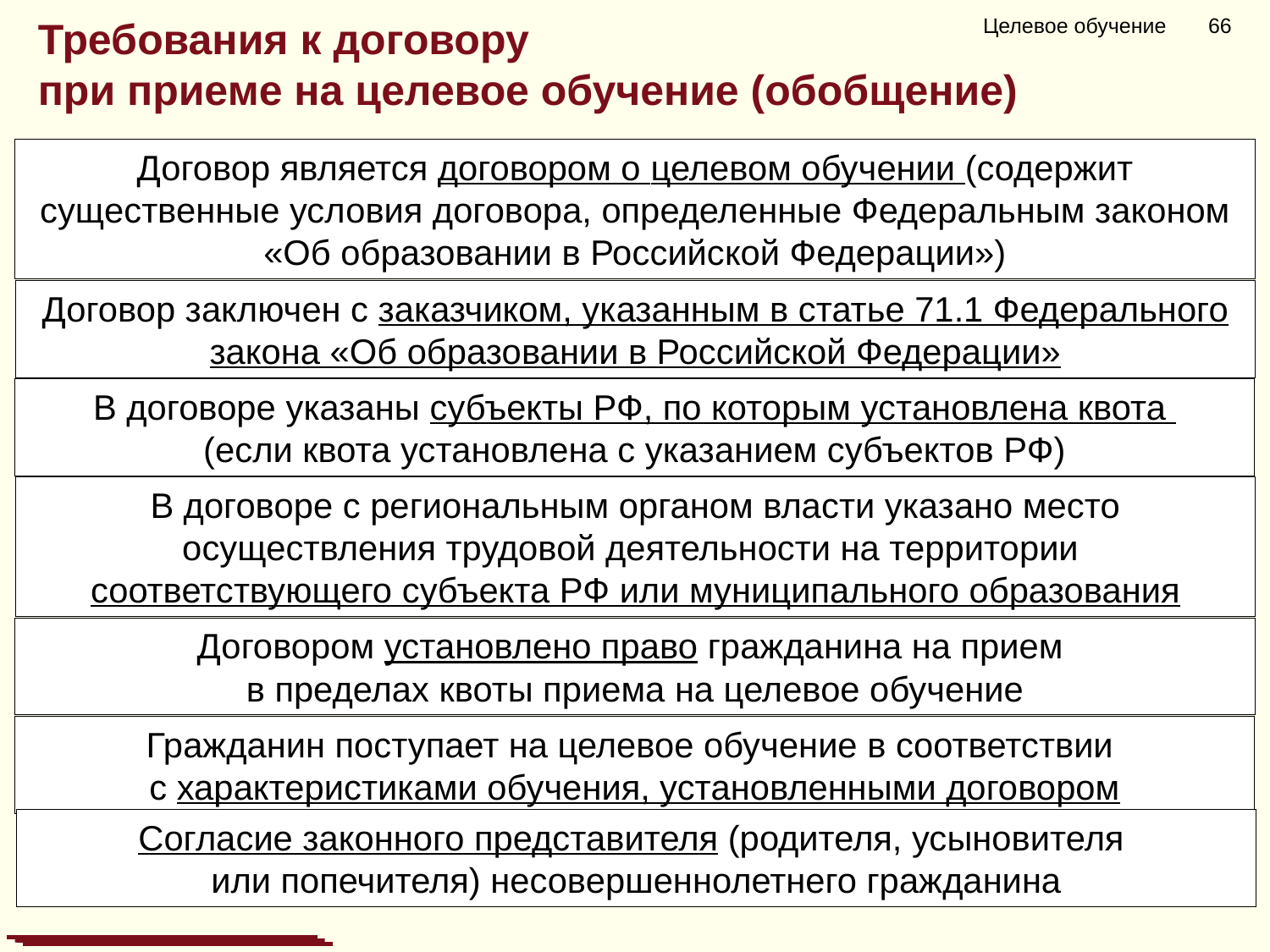

Целевое обучение       66
Требования к договору
при приеме на целевое обучение (обобщение)
Договор является договором о целевом обучении (содержит существенные условия договора, определенные Федеральным законом «Об образовании в Российской Федерации»)
Договор заключен с заказчиком, указанным в статье 71.1 Федерального закона «Об образовании в Российской Федерации»
В договоре указаны субъекты РФ, по которым установлена квота
(если квота установлена с указанием субъектов РФ)
В договоре с региональным органом власти указано место осуществления трудовой деятельности на территории  соответствующего субъекта РФ или муниципального образования
Договором установлено право гражданина на прием
в пределах квоты приема на целевое обучение
Гражданин поступает на целевое обучение в соответствии
с характеристиками обучения, установленными договором
Согласие законного представителя (родителя, усыновителя
или попечителя) несовершеннолетнего гражданина